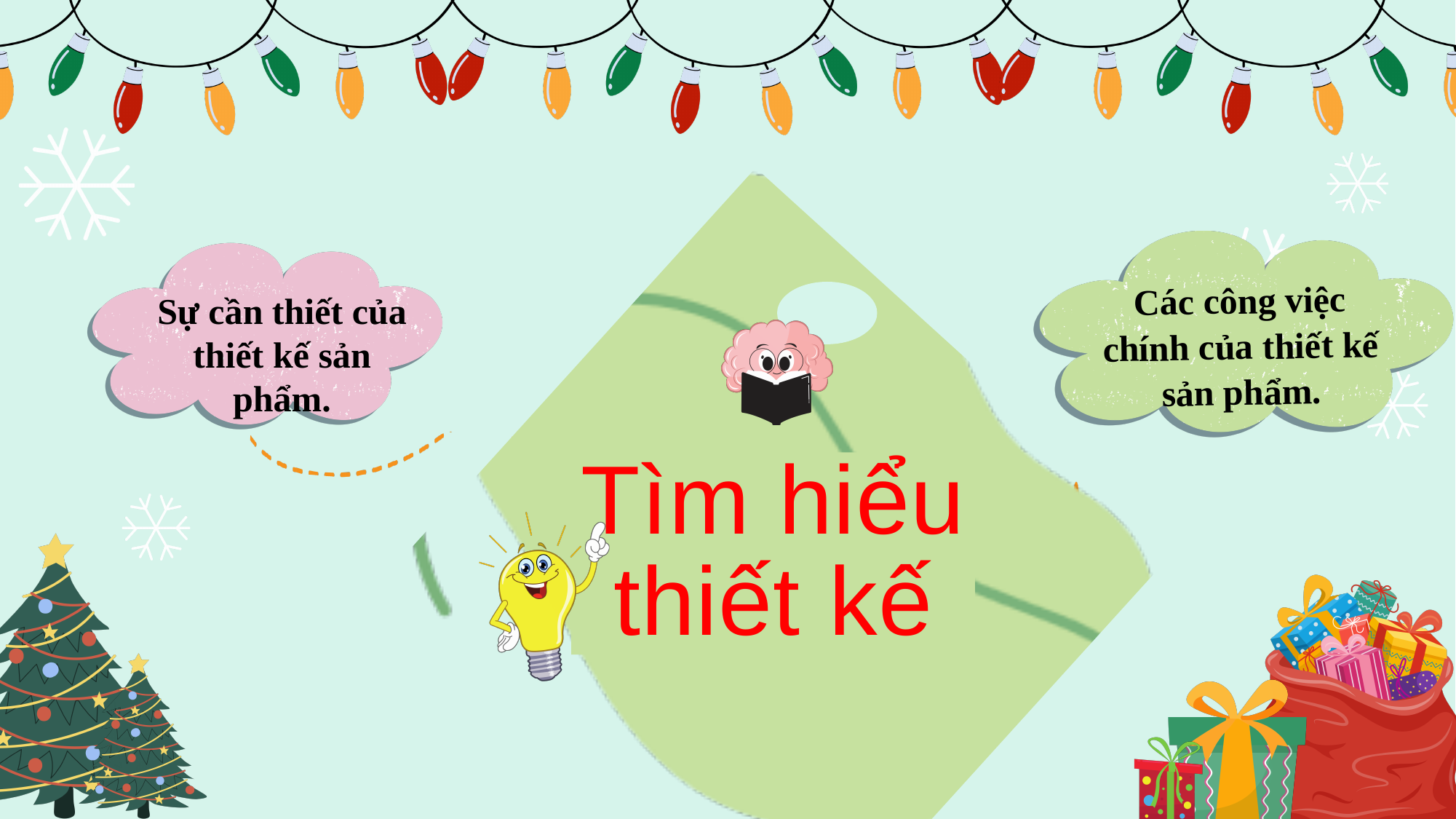

Các công việc chính của thiết kế sản phẩm.

Sự cần thiết của thiết kế sản phẩm.

Tìm hiểu
thiết kế